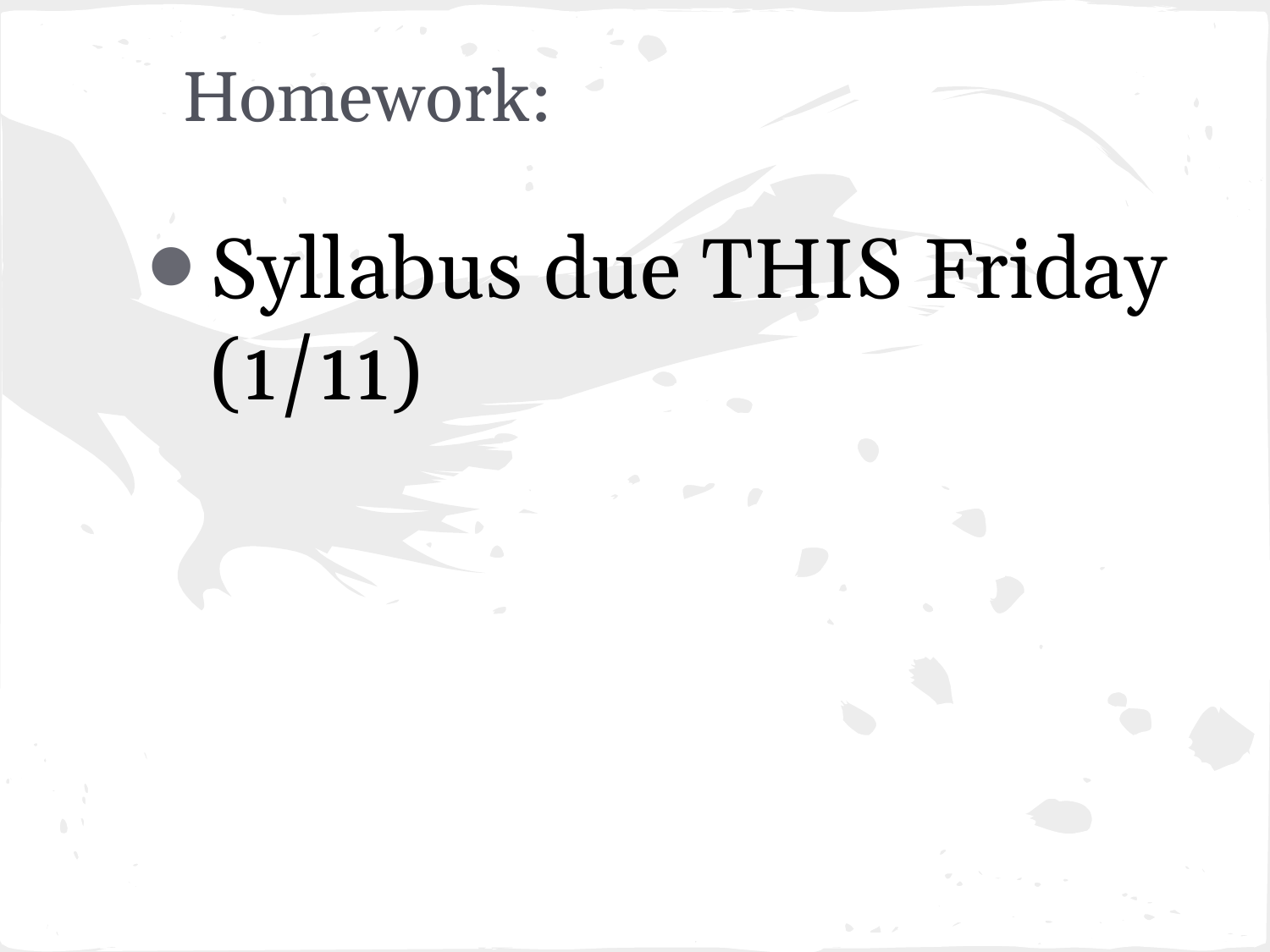

# Homework:
Syllabus due THIS Friday (1/11)